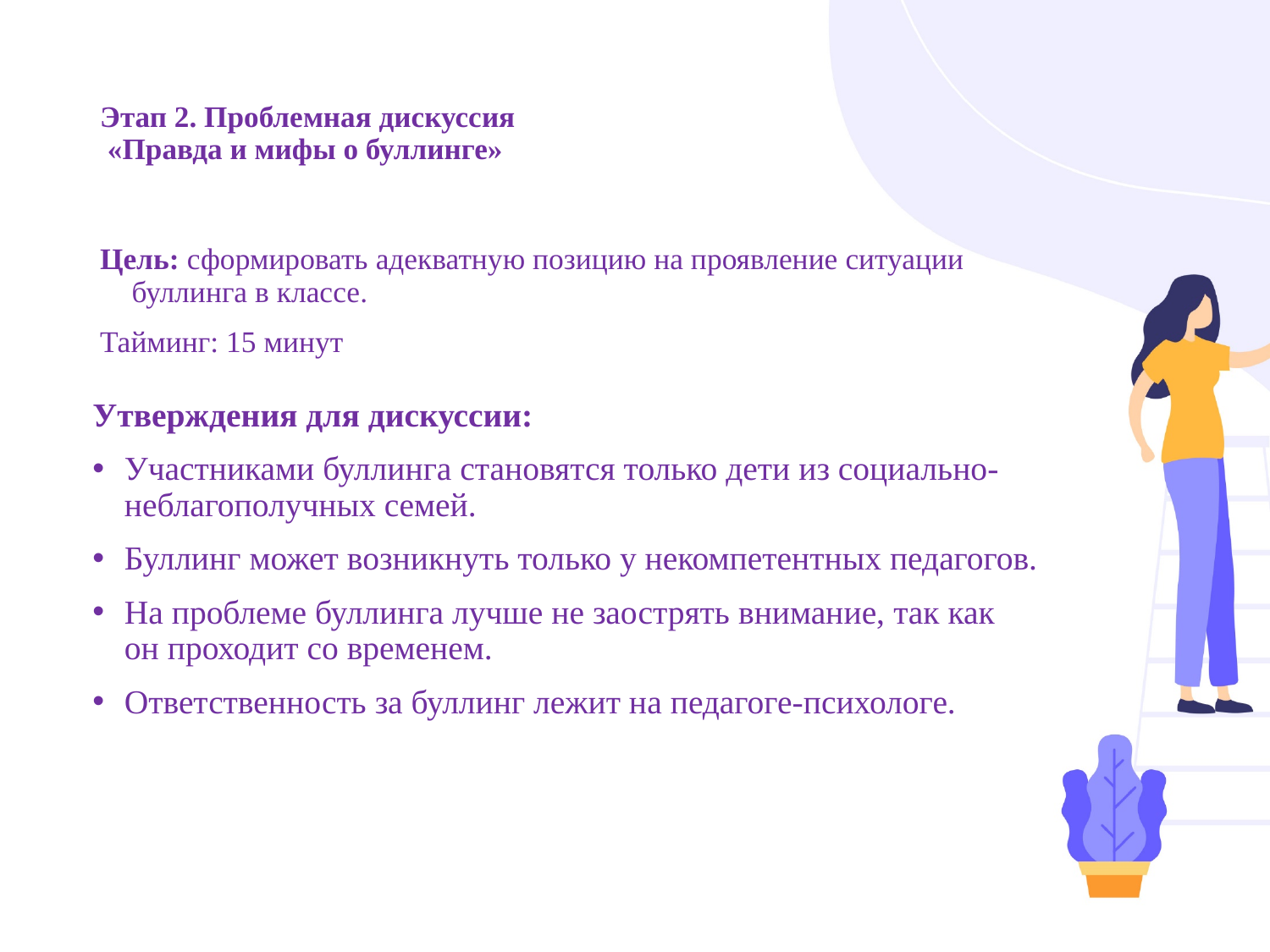

# Этап 2. Проблемная дискуссия «Правда и мифы о буллинге»
Цель: сформировать адекватную позицию на проявление ситуации буллинга в классе.
Тайминг: 15 минут

Утверждения для дискуссии:
Участниками буллинга становятся только дети из социально-неблагополучных семей.
Буллинг может возникнуть только у некомпетентных педагогов.
На проблеме буллинга лучше не заострять внимание, так как он проходит со временем.
Ответственность за буллинг лежит на педагоге-психологе.